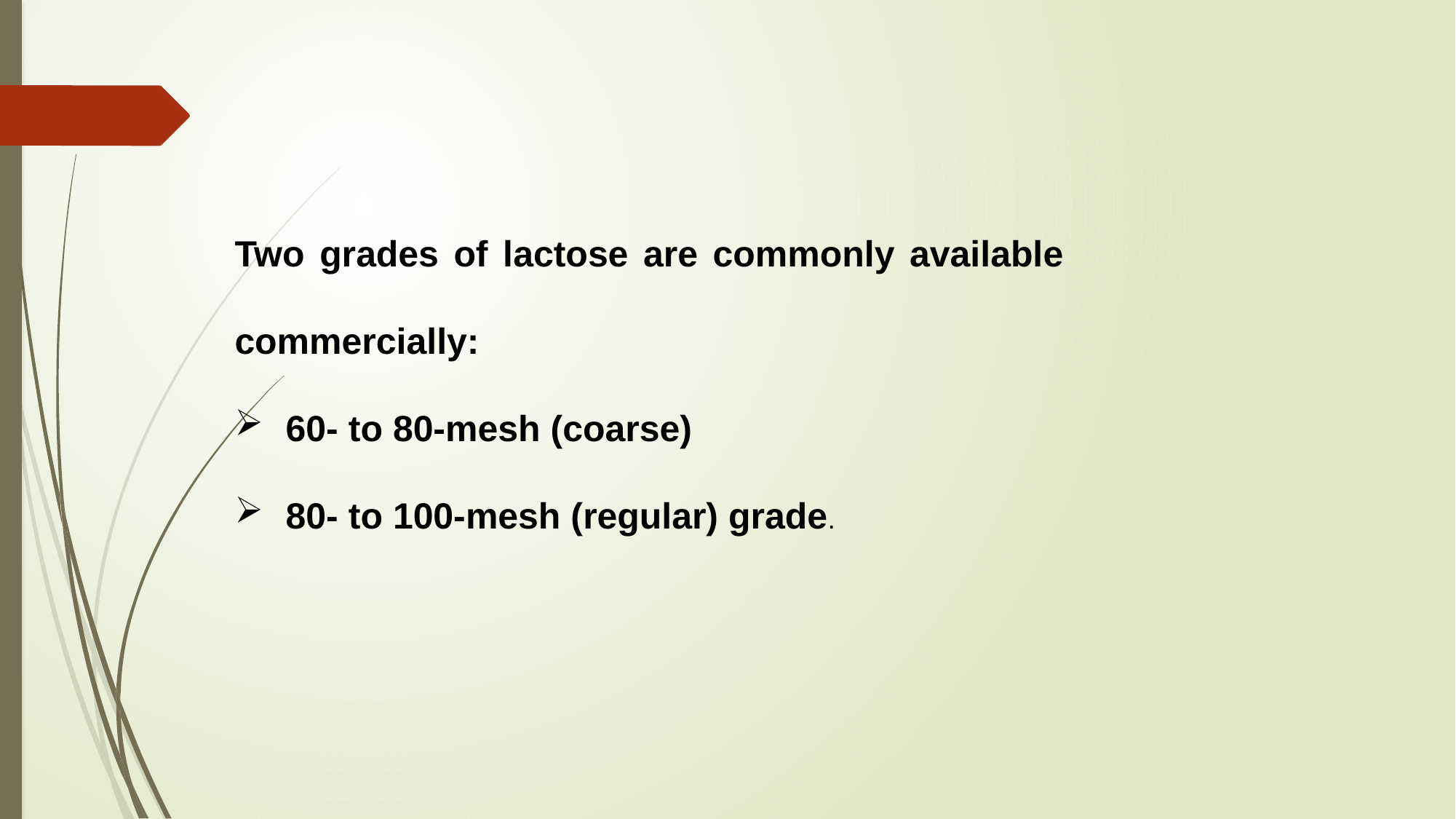

Two grades of lactose are commonly available commercially:
 60- to 80-mesh (coarse)
 80- to 100-mesh (regular) grade.